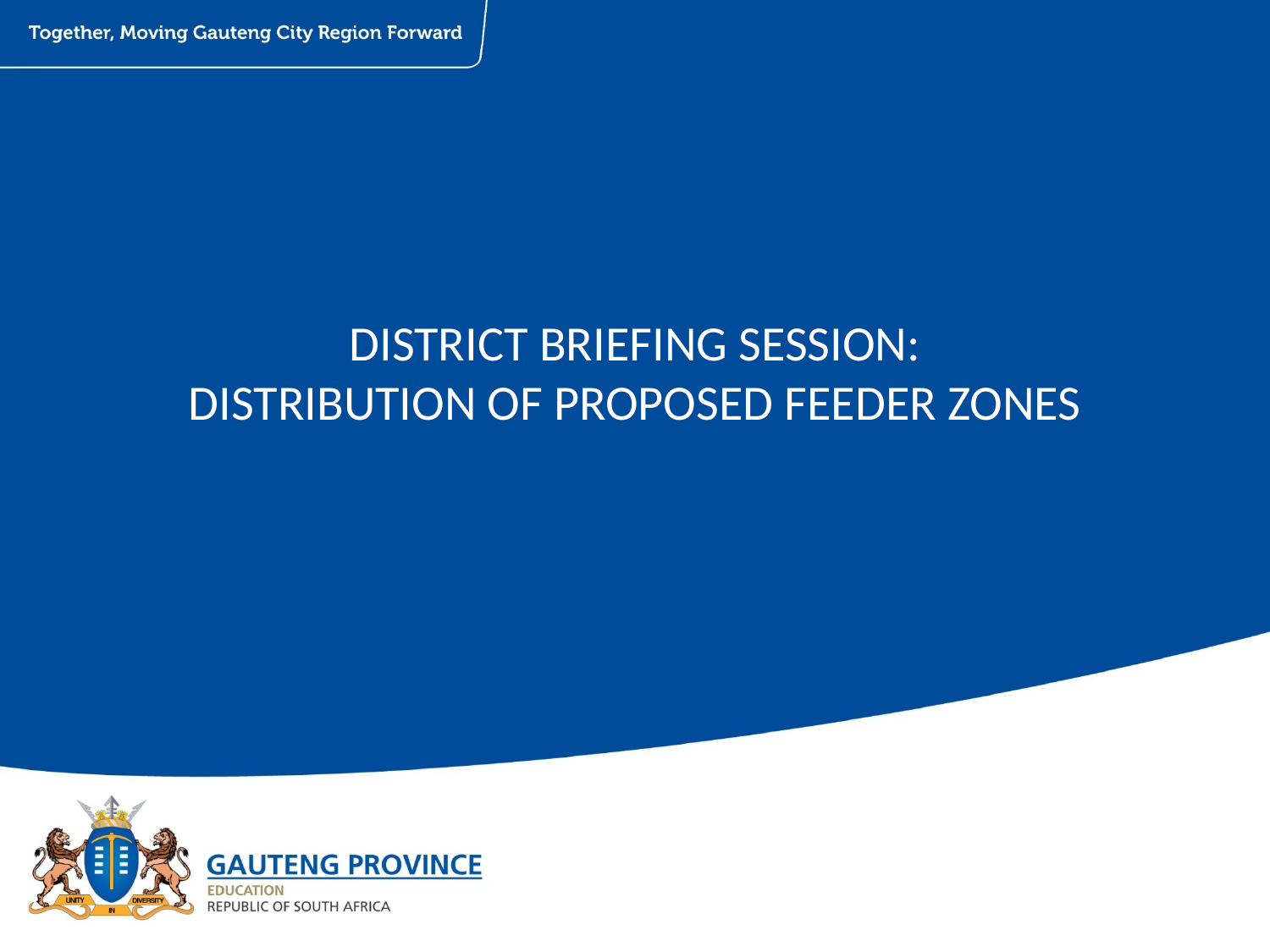

# DISTRICT BRIEFING SESSION: DISTRIBUTION OF PROPOSED FEEDER ZONES